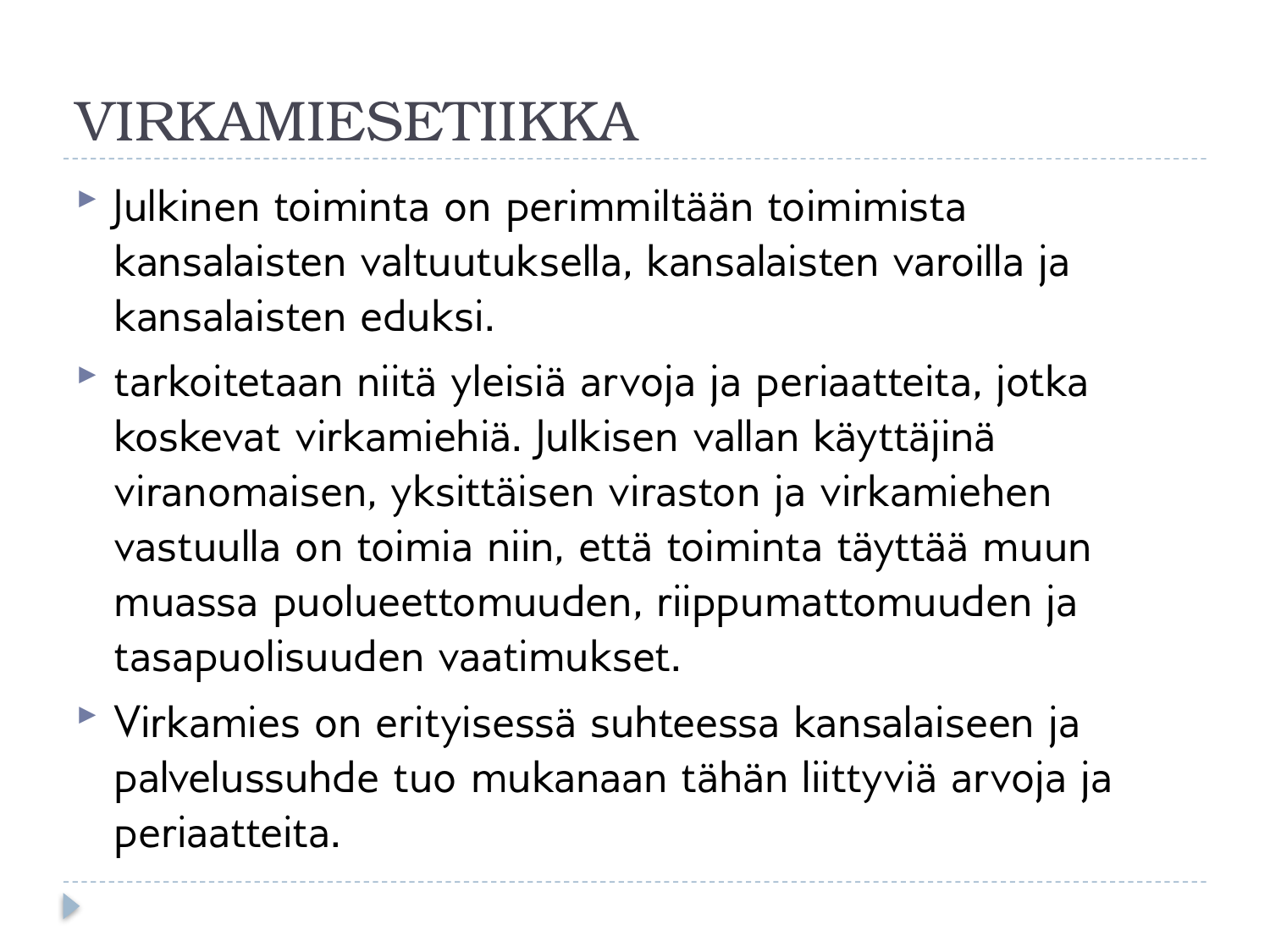

# VIRKAMIESETIIKKA
Julkinen toiminta on perimmiltään toimimista kansalaisten valtuutuksella, kansalaisten varoilla ja kansalaisten eduksi.
tarkoitetaan niitä yleisiä arvoja ja periaatteita, jotka koskevat virkamiehiä. Julkisen vallan käyttäjinä viranomaisen, yksittäisen viraston ja virkamiehen vastuulla on toimia niin, että toiminta täyttää muun muassa puolueettomuuden, riippumattomuuden ja tasapuolisuuden vaatimukset.
Virkamies on erityisessä suhteessa kansalaiseen ja palvelussuhde tuo mukanaan tähän liittyviä arvoja ja periaatteita.